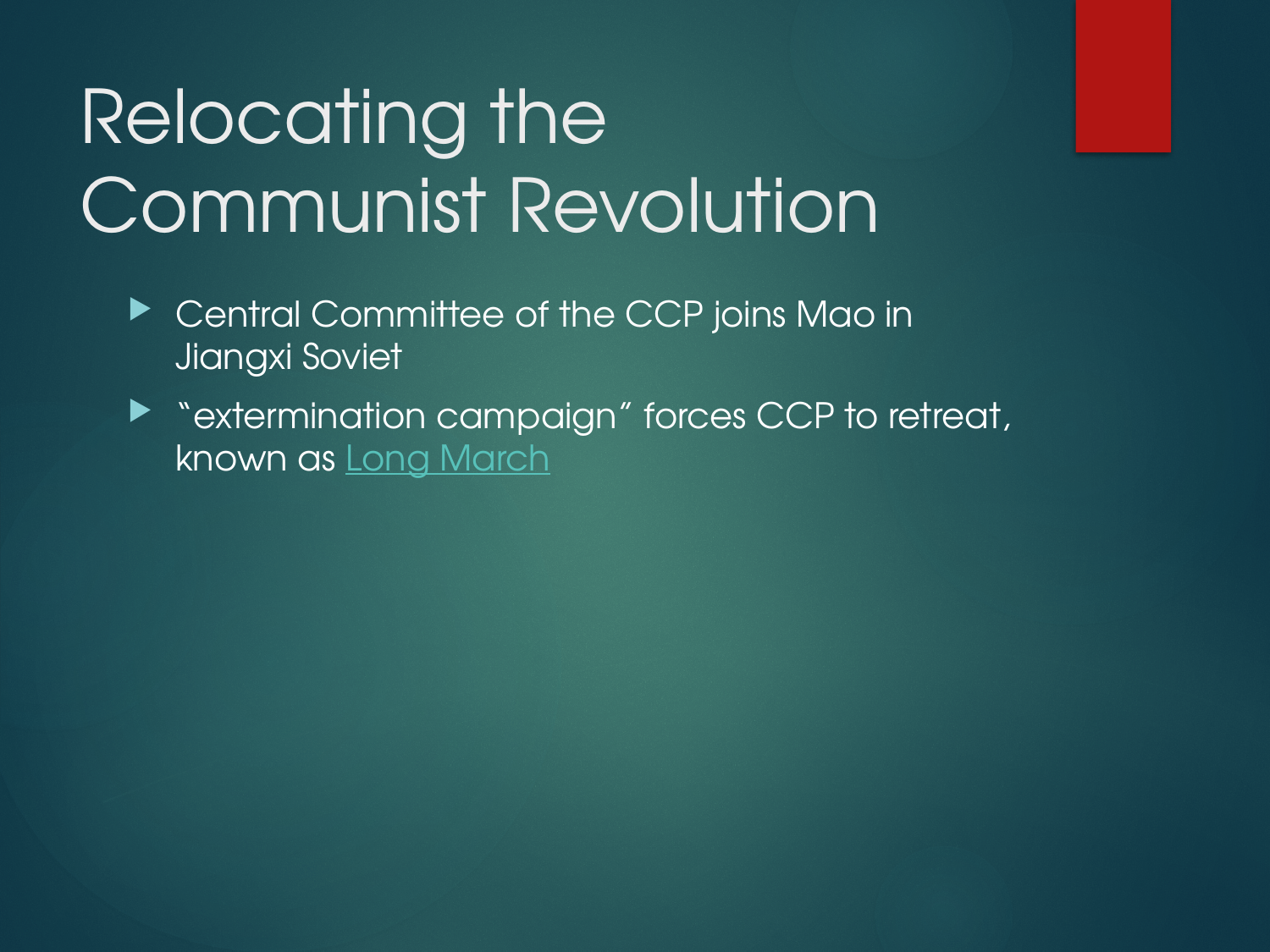

# Relocating the Communist Revolution
Central Committee of the CCP joins Mao in Jiangxi Soviet
“extermination campaign” forces CCP to retreat, known as Long March